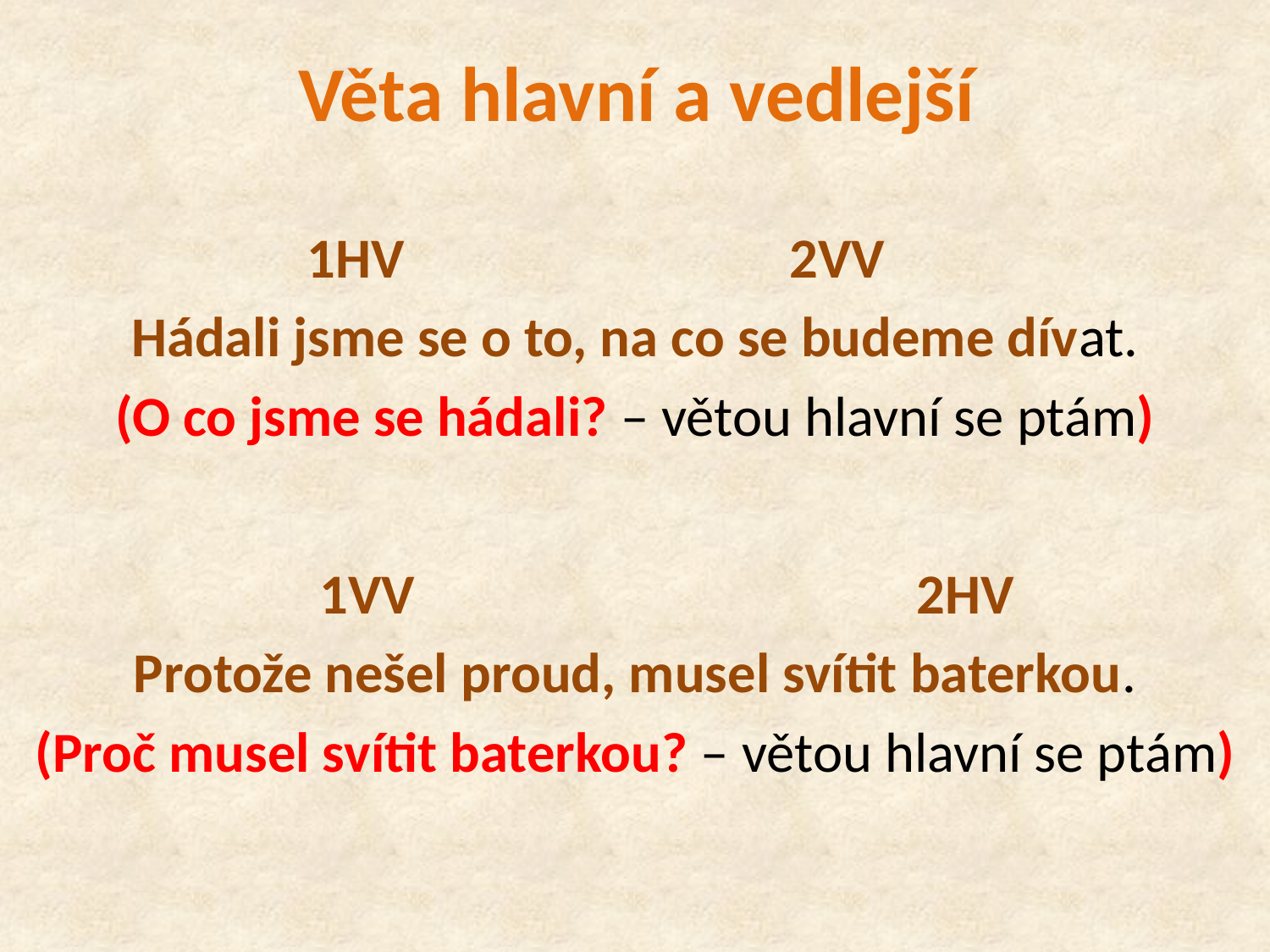

# Věta hlavní a vedlejší

                      1HV				2VV
Hádali jsme se o to, na co se budeme dívat.
(O co jsme se hádali? – větou hlavní se ptám)

		   1VV				2HV
Protože nešel proud, musel svítit baterkou.
(Proč musel svítit baterkou? – větou hlavní se ptám)